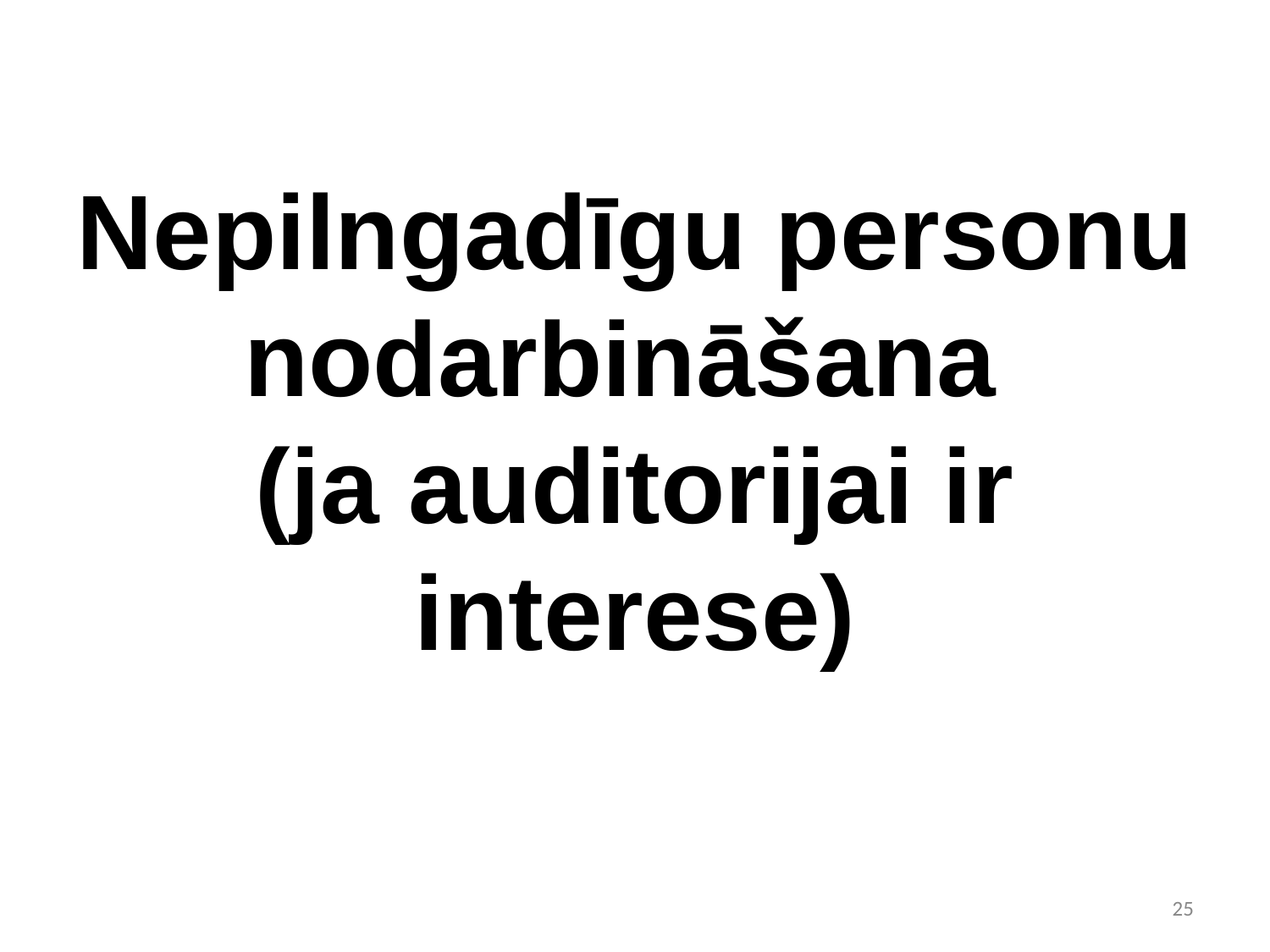

# Nepilngadīgu personu nodarbināšana (ja auditorijai ir interese)
25